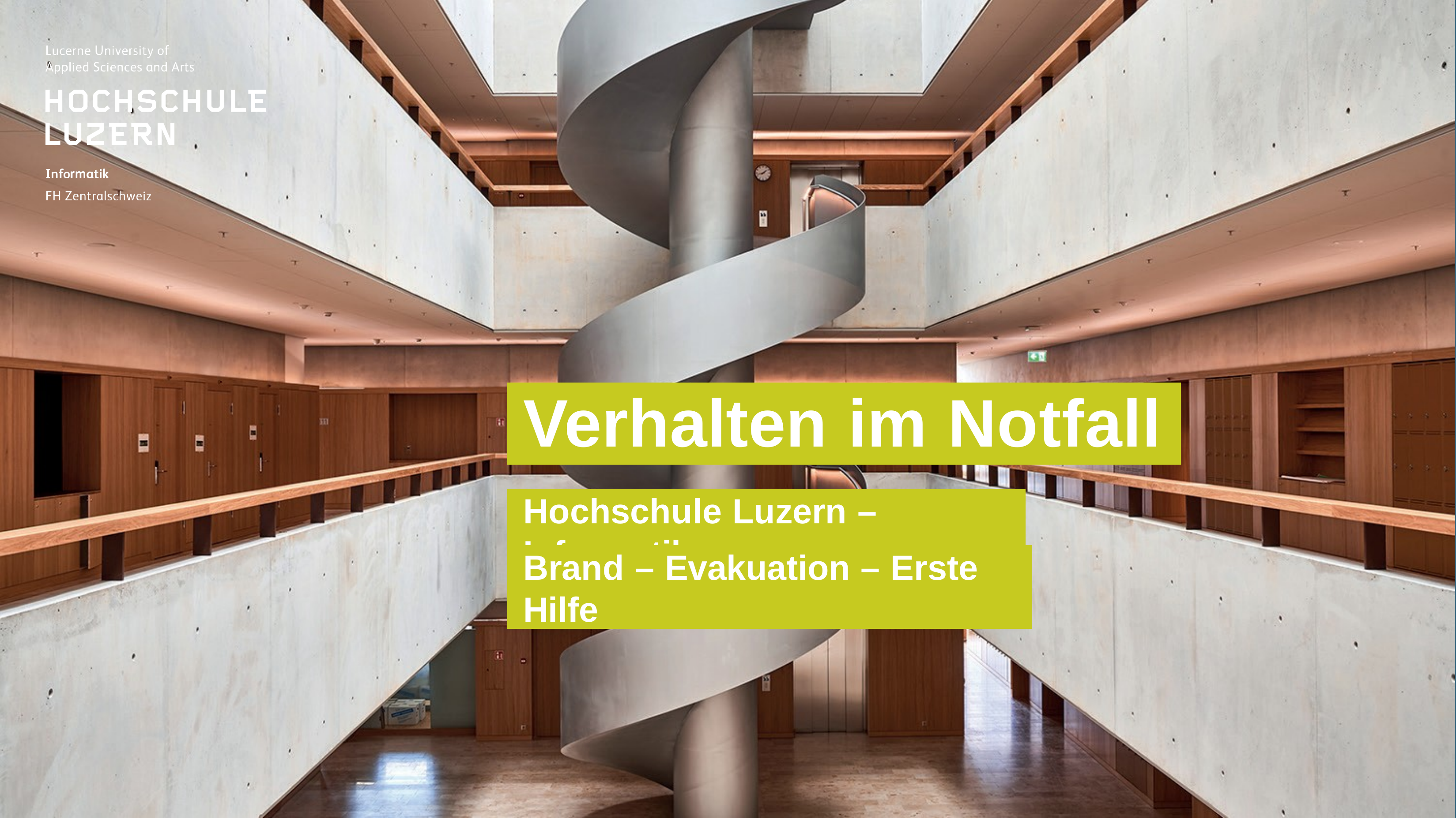

Verhalten im Notfall
Hochschule Luzern – Informatik
Brand – Evakuation – Erste Hilfe